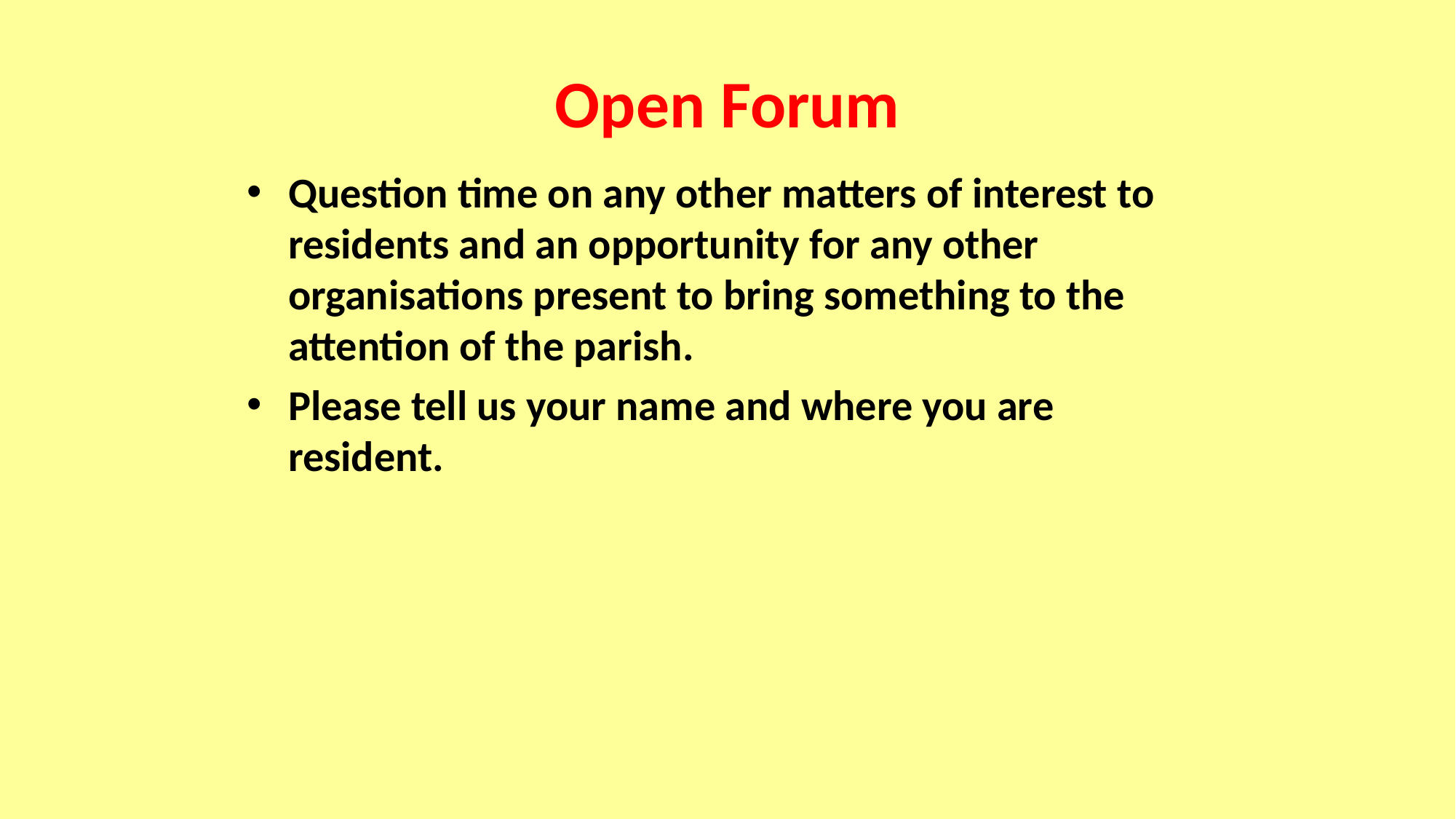

# Open Forum
Question time on any other matters of interest to residents and an opportunity for any other organisations present to bring something to the attention of the parish.
Please tell us your name and where you are resident.